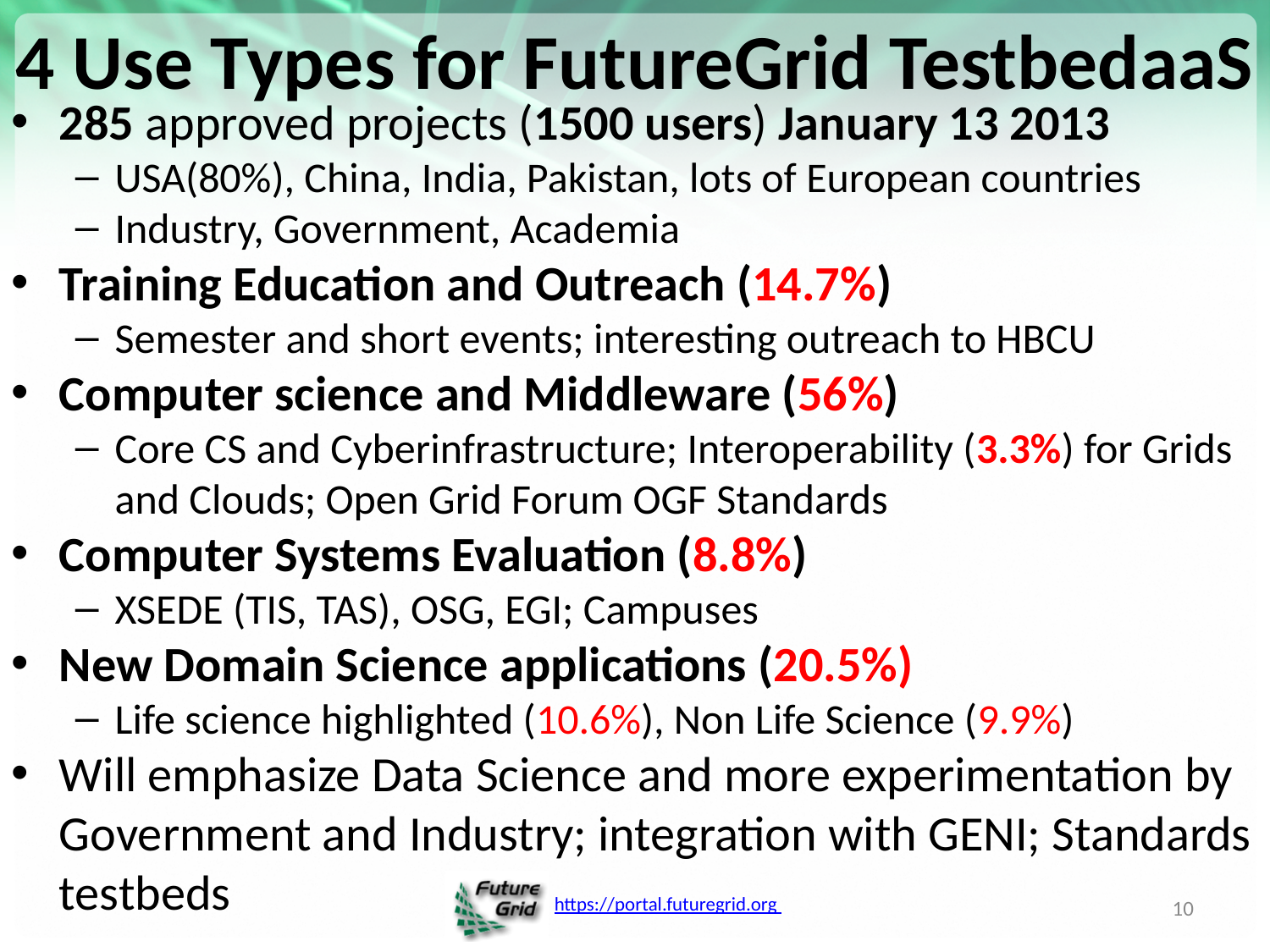

# 4 Use Types for FutureGrid TestbedaaS
285 approved projects (1500 users) January 13 2013
USA(80%), China, India, Pakistan, lots of European countries
Industry, Government, Academia
Training Education and Outreach (14.7%)
Semester and short events; interesting outreach to HBCU
Computer science and Middleware (56%)
Core CS and Cyberinfrastructure; Interoperability (3.3%) for Grids and Clouds; Open Grid Forum OGF Standards
Computer Systems Evaluation (8.8%)
XSEDE (TIS, TAS), OSG, EGI; Campuses
New Domain Science applications (20.5%)
Life science highlighted (10.6%), Non Life Science (9.9%)
Will emphasize Data Science and more experimentation by Government and Industry; integration with GENI; Standards testbeds
10